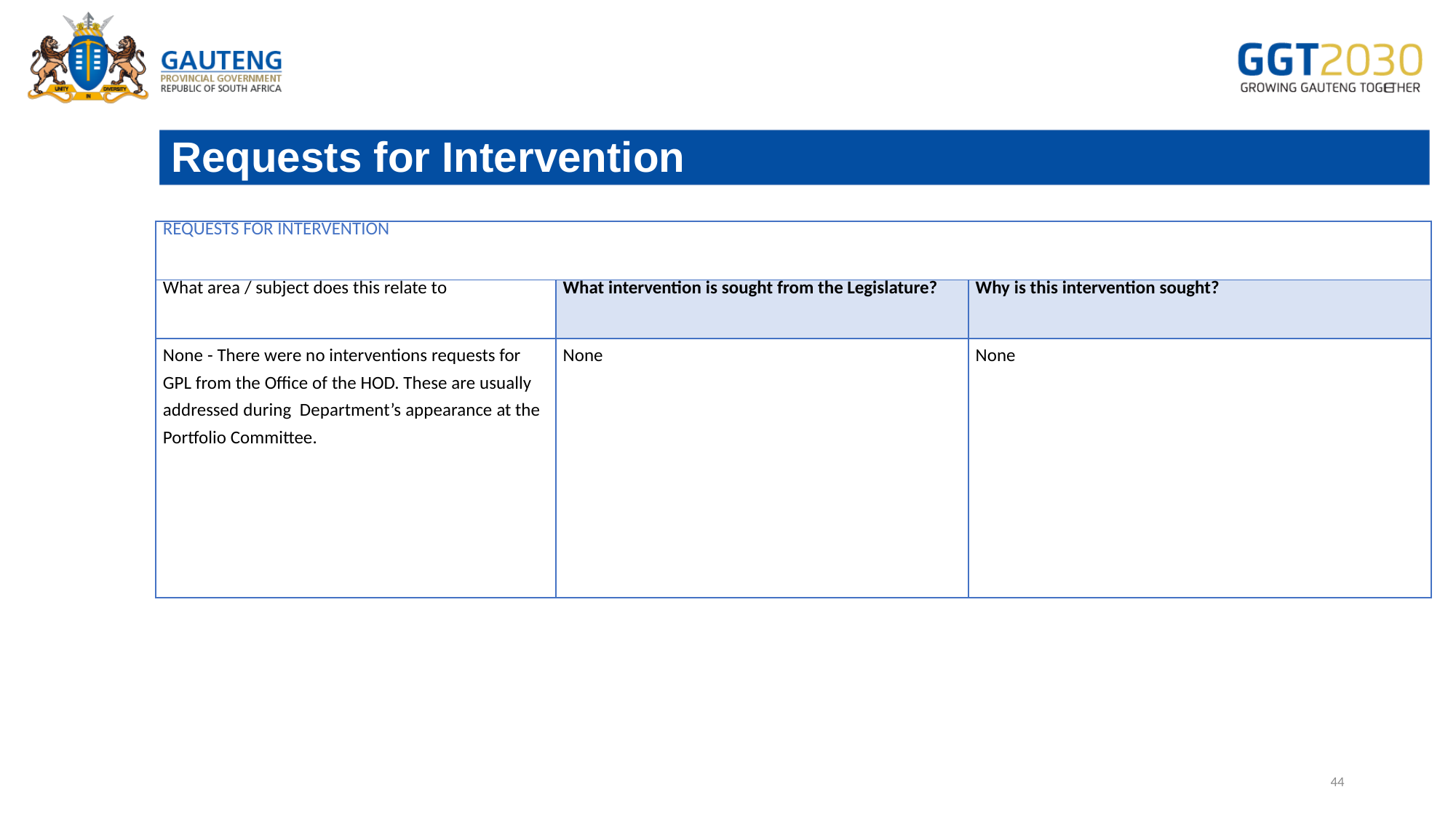

# Requests for Intervention

| REQUESTS FOR INTERVENTION |  |  |
| --- | --- | --- |
| What area / subject does this relate to | What intervention is sought from the Legislature? | Why is this intervention sought? |
| None - There were no interventions requests for GPL from the Office of the HOD. These are usually addressed during Department’s appearance at the Portfolio Committee. | None | None |
44